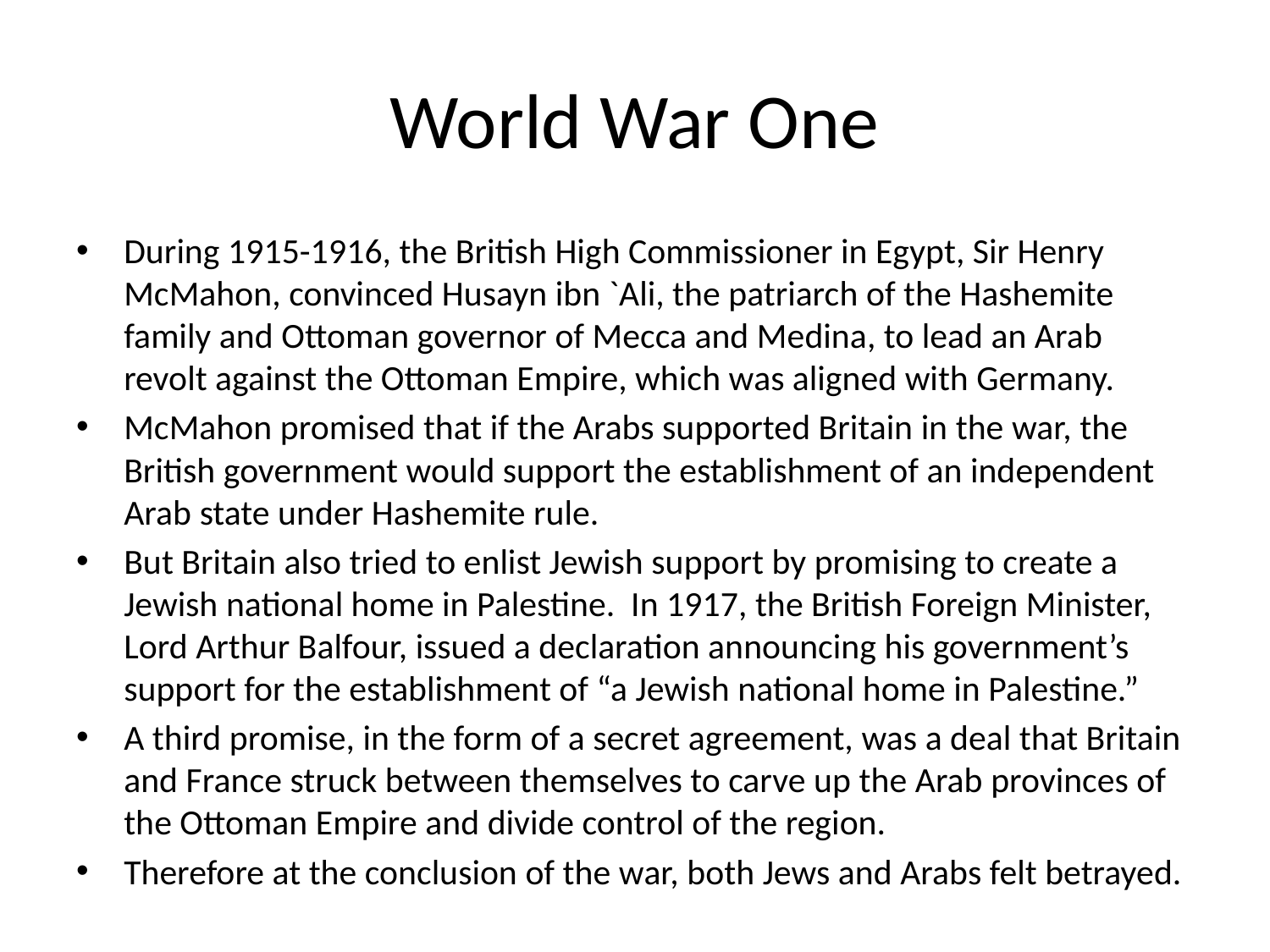

# World War One
During 1915-1916, the British High Commissioner in Egypt, Sir Henry McMahon, convinced Husayn ibn `Ali, the patriarch of the Hashemite family and Ottoman governor of Mecca and Medina, to lead an Arab revolt against the Ottoman Empire, which was aligned with Germany.
McMahon promised that if the Arabs supported Britain in the war, the British government would support the establishment of an independent Arab state under Hashemite rule.
But Britain also tried to enlist Jewish support by promising to create a Jewish national home in Palestine.  In 1917, the British Foreign Minister, Lord Arthur Balfour, issued a declaration announcing his government’s support for the establishment of “a Jewish national home in Palestine.”
A third promise, in the form of a secret agreement, was a deal that Britain and France struck between themselves to carve up the Arab provinces of the Ottoman Empire and divide control of the region.
Therefore at the conclusion of the war, both Jews and Arabs felt betrayed.